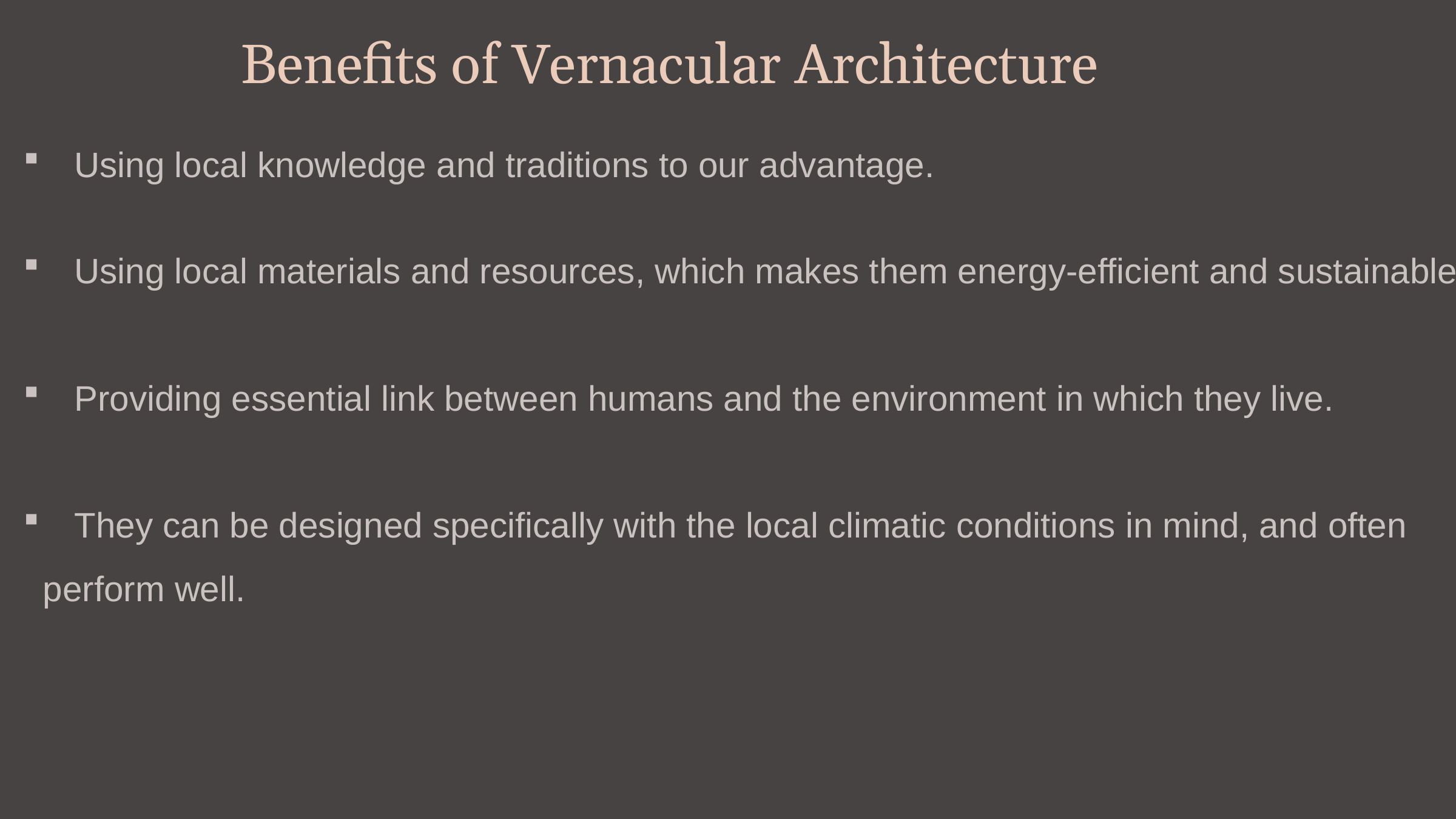

Benefits of Vernacular Architecture
Using local knowledge and traditions to our advantage.

Using local materials and resources, which makes them energy-efficient and sustainable.

Providing essential link between humans and the environment in which they live.

They can be designed specifically with the local climatic conditions in mind, and often
  perform well.